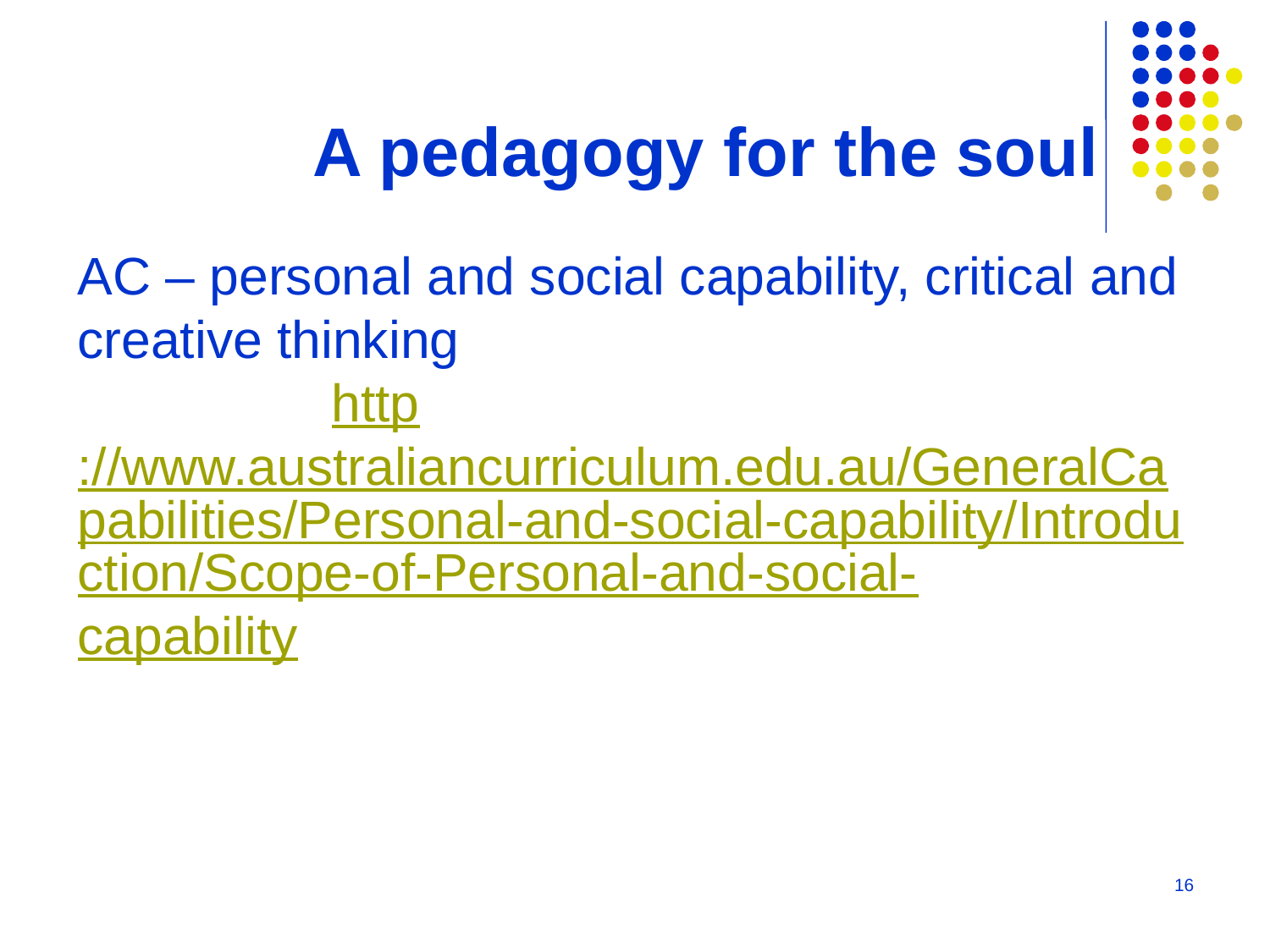

# A pedagogy for the soul
AC – personal and social capability, critical and creative thinking 							http://www.australiancurriculum.edu.au/GeneralCapabilities/Personal-and-social-capability/Introduction/Scope-of-Personal-and-social-capability

16